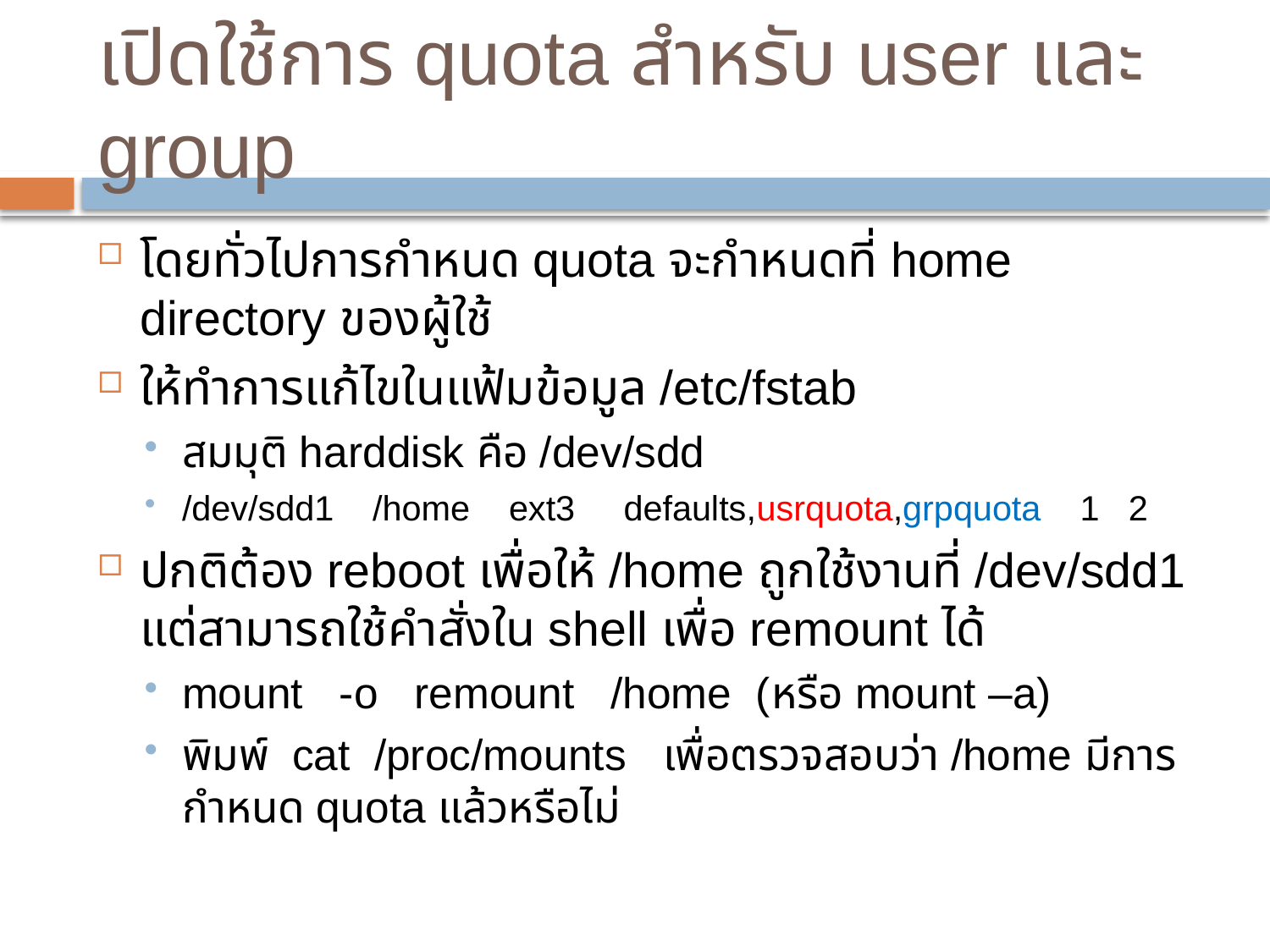

# เปิดใช้การ quota สำหรับ user และ group
โดยทั่วไปการกำหนด quota จะกำหนดที่ home directory ของผู้ใช้
ให้ทำการแก้ไขในแฟ้มข้อมูล /etc/fstab
สมมุติ harddisk คือ /dev/sdd
/dev/sdd1    /home    ext3     defaults,usrquota,grpquota    1   2
ปกติต้อง reboot เพื่อให้ /home ถูกใช้งานที่ /dev/sdd1 แต่สามารถใช้คำสั่งใน shell เพื่อ remount ได้
mount   -o   remount   /home  (หรือ mount –a)
พิมพ์  cat  /proc/mounts   เพื่อตรวจสอบว่า /home มีการกำหนด quota แล้วหรือไม่